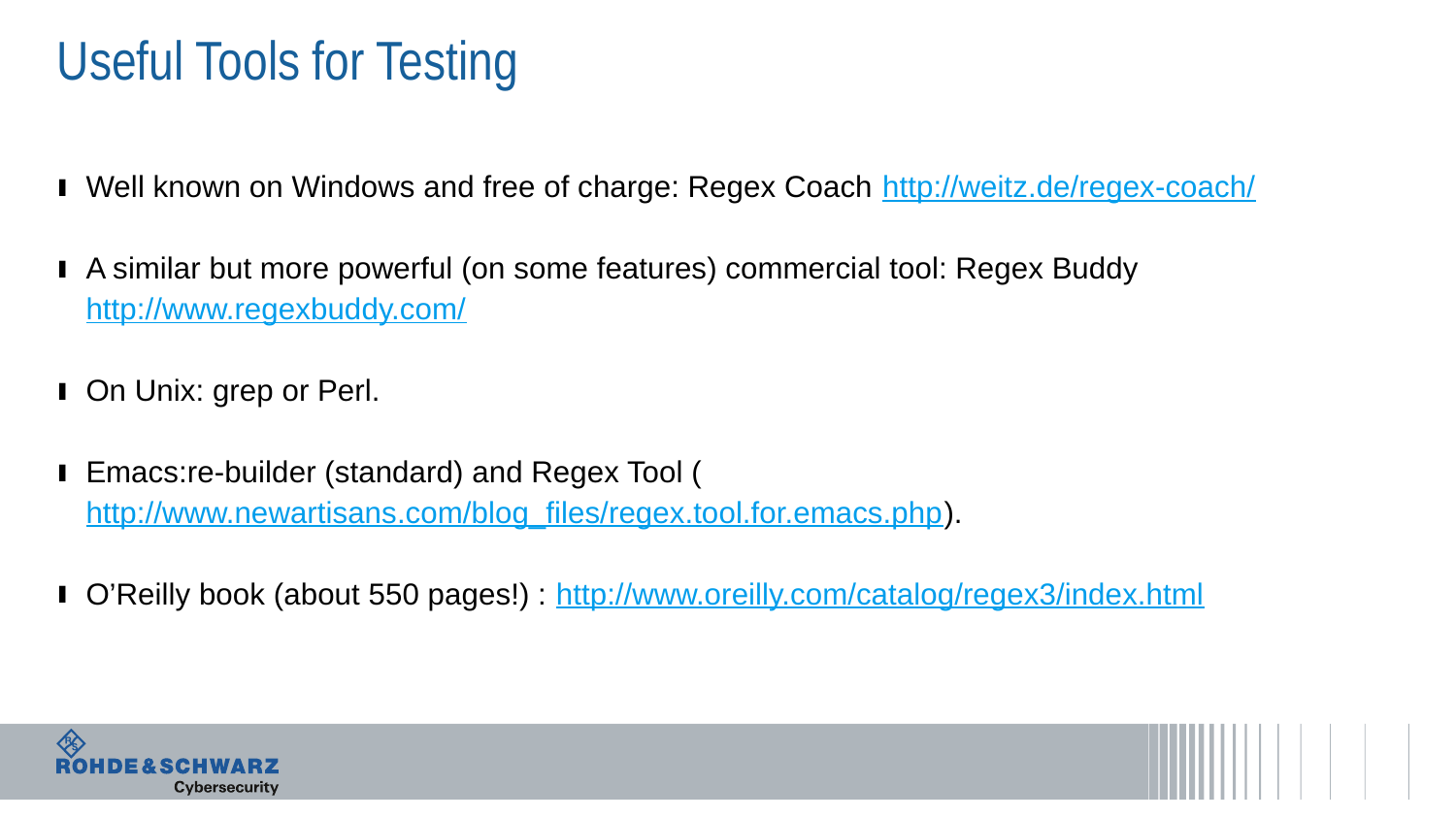

# Useful Tools for Testing
Well known on Windows and free of charge: Regex Coach http://weitz.de/regex-coach/

A similar but more powerful (on some features) commercial tool: Regex Buddy http://www.regexbuddy.com/

On Unix: grep or Perl.

Emacs:re-builder (standard) and Regex Tool (http://www.newartisans.com/blog_files/regex.tool.for.emacs.php).

O’Reilly book (about 550 pages!) : http://www.oreilly.com/catalog/regex3/index.html